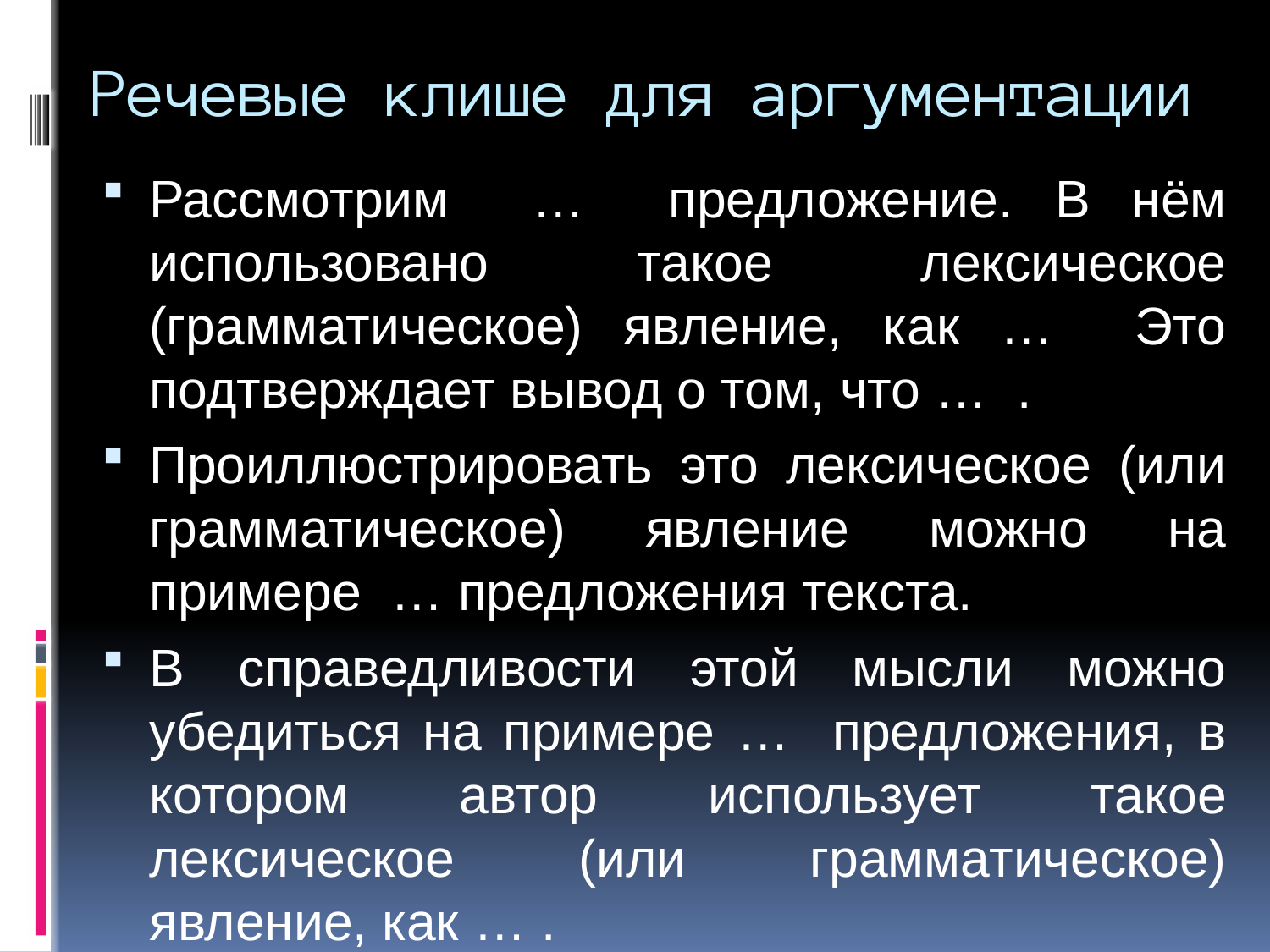

# Речевые клише для аргументации
Рассмотрим  …  предложение. В нём использовано такое лексическое (грамматическое) явление, как …  Это подтверждает вывод о том, что …  .
Проиллюстрировать это лексическое (или грамматическое) явление можно на примере  … предложения текста.
В справедливости этой мысли можно убедиться на примере …  предложения, в котором автор использует такое лексическое (или грамматическое) явление, как … .